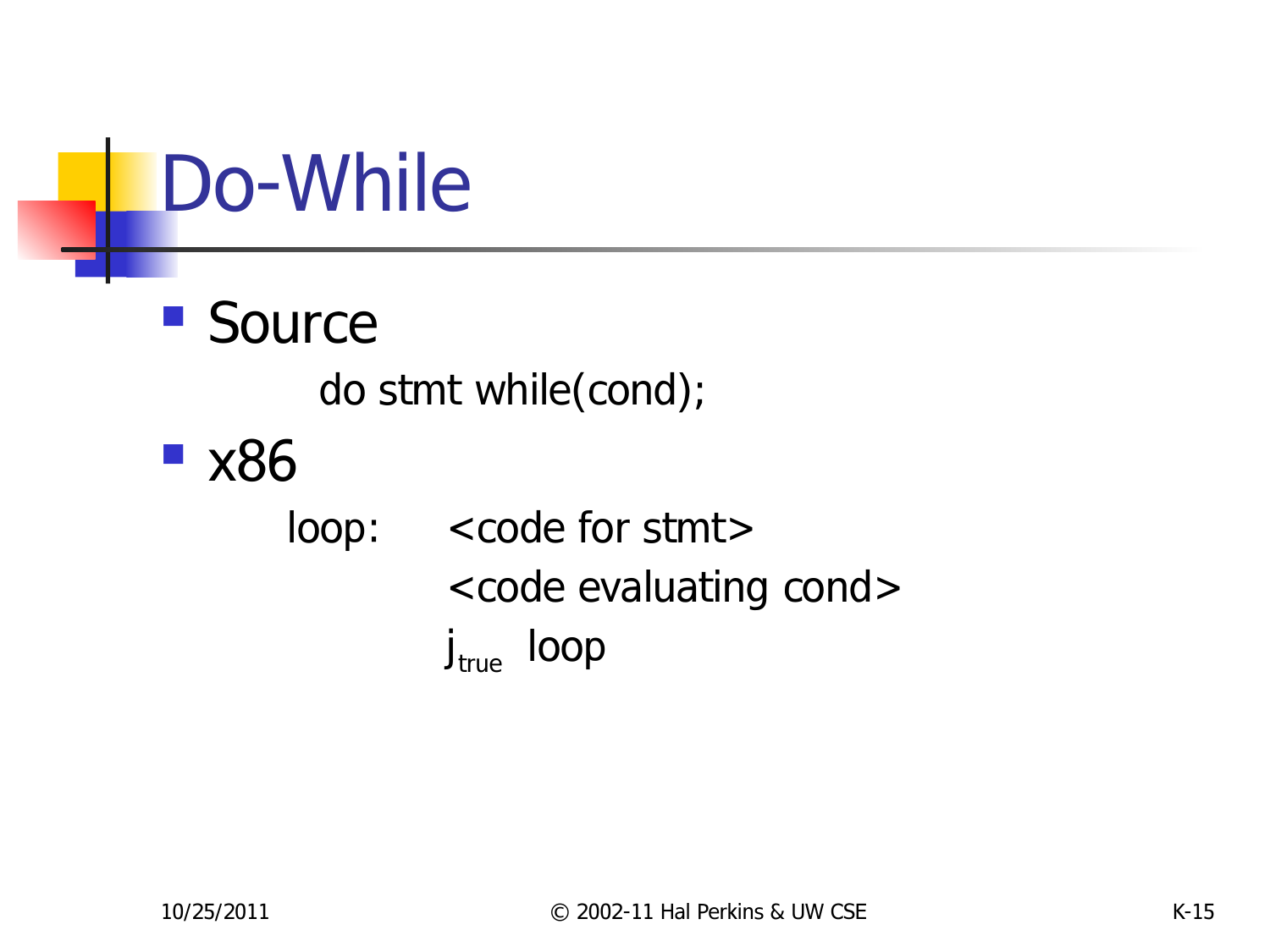

# Do-While
Source
	do stmt while(cond);
x86
loop:	<code for stmt>
		<code evaluating cond>
		jtrue  loop
10/25/2011
© 2002-11 Hal Perkins & UW CSE
K-15